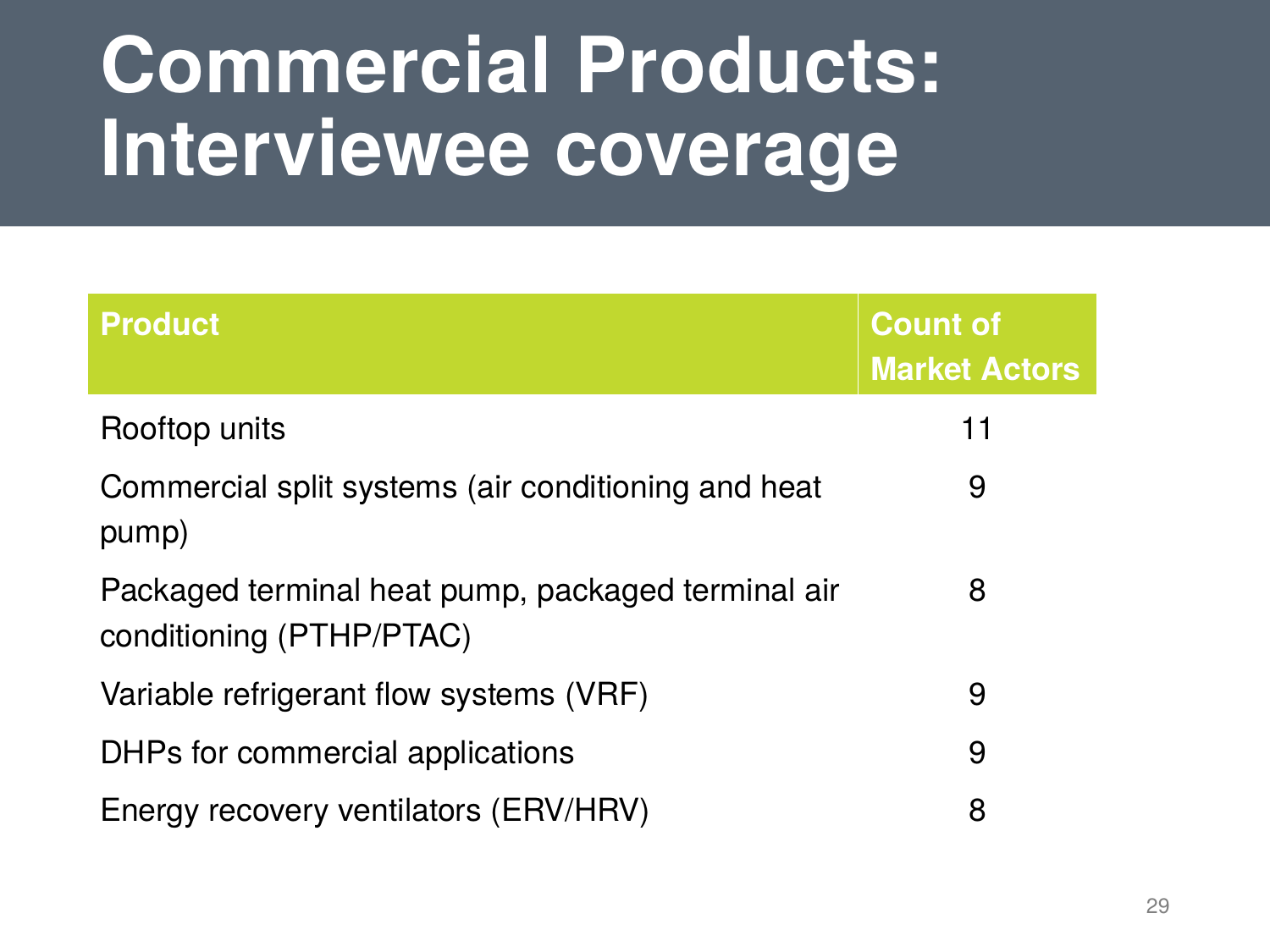

# Commercial Products: Interviewee coverage
| Product | Count of Market Actors |
| --- | --- |
| Rooftop units | 11 |
| Commercial split systems (air conditioning and heat pump) | 9 |
| Packaged terminal heat pump, packaged terminal air conditioning (PTHP/PTAC) | 8 |
| Variable refrigerant flow systems (VRF) | 9 |
| DHPs for commercial applications | 9 |
| Energy recovery ventilators (ERV/HRV) | 8 |
29